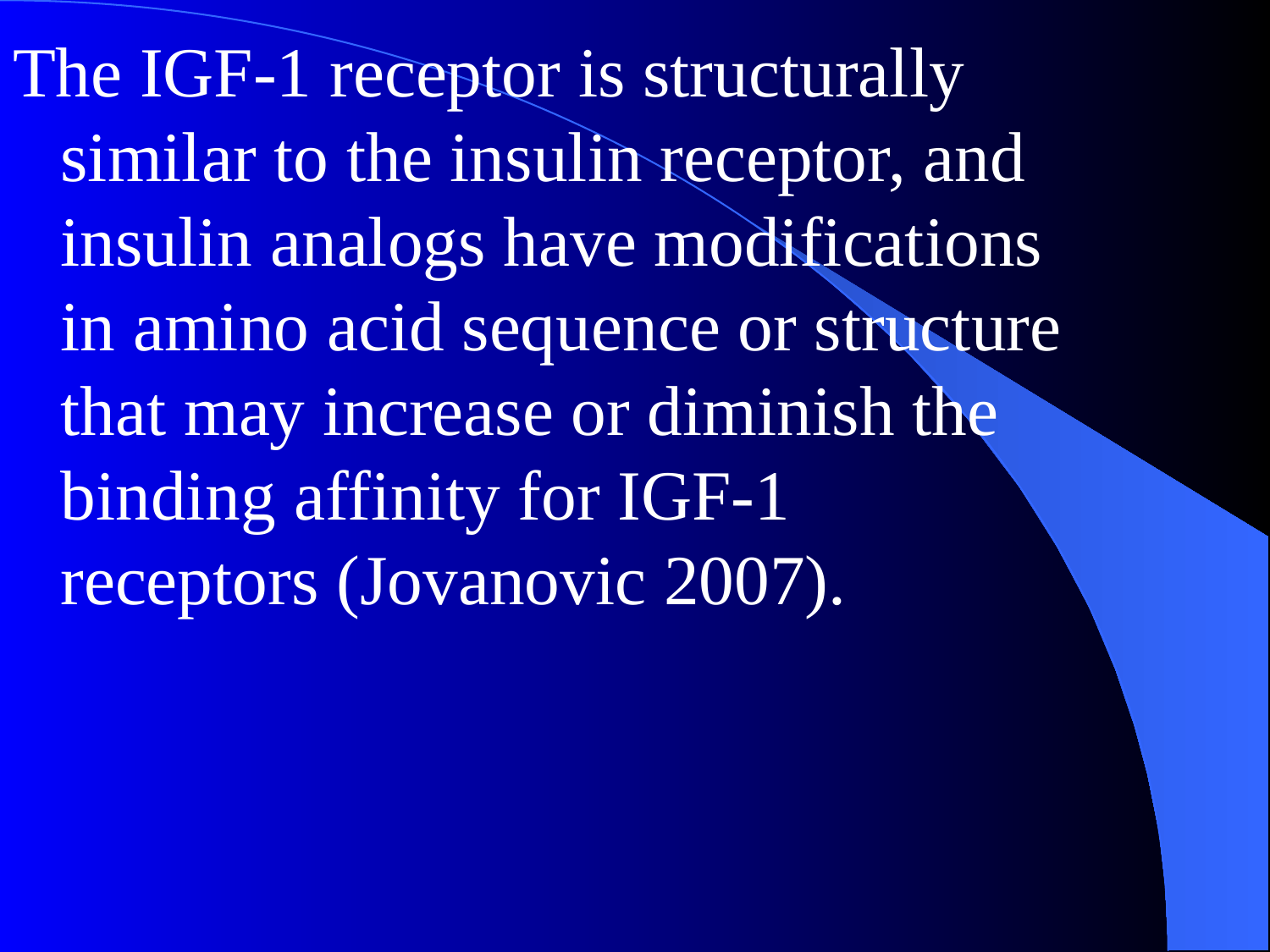

The IGF-1 receptor is structurally similar to the insulin receptor, and insulin analogs have modifications in amino acid sequence or structure that may increase or diminish the binding affinity for IGF-1 receptors (Jovanovic 2007).